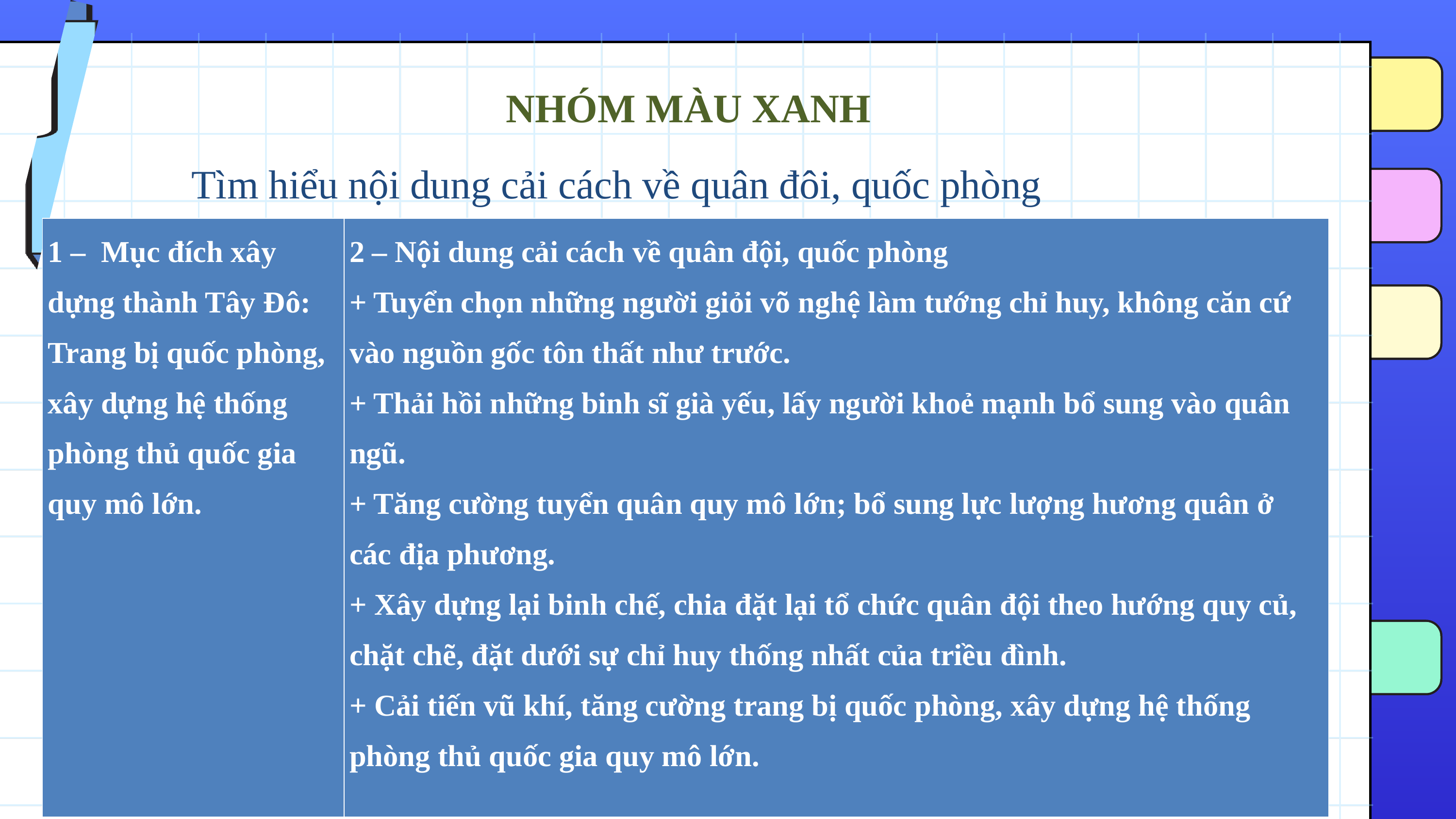

NHÓM MÀU XANH
Tìm hiểu nội dung cải cách về quân đôi, quốc phòng

| 1 – Mục đích xây dựng thành Tây Đô: Trang bị quốc phòng, xây dựng hệ thống phòng thủ quốc gia quy mô lớn. | 2 – Nội dung cải cách về quân đội, quốc phòng + Tuyển chọn những người giỏi võ nghệ làm tướng chỉ huy, không căn cứ vào nguồn gốc tôn thất như trước. + Thải hồi những binh sĩ già yếu, lấy người khoẻ mạnh bổ sung vào quân ngũ. + Tăng cường tuyển quân quy mô lớn; bổ sung lực lượng hương quân ở các địa phương. + Xây dựng lại binh chế, chia đặt lại tổ chức quân đội theo hướng quy củ, chặt chẽ, đặt dưới sự chỉ huy thống nhất của triều đình. + Cải tiến vũ khí, tăng cường trang bị quốc phòng, xây dựng hệ thống phòng thủ quốc gia quy mô lớn. |
| --- | --- |